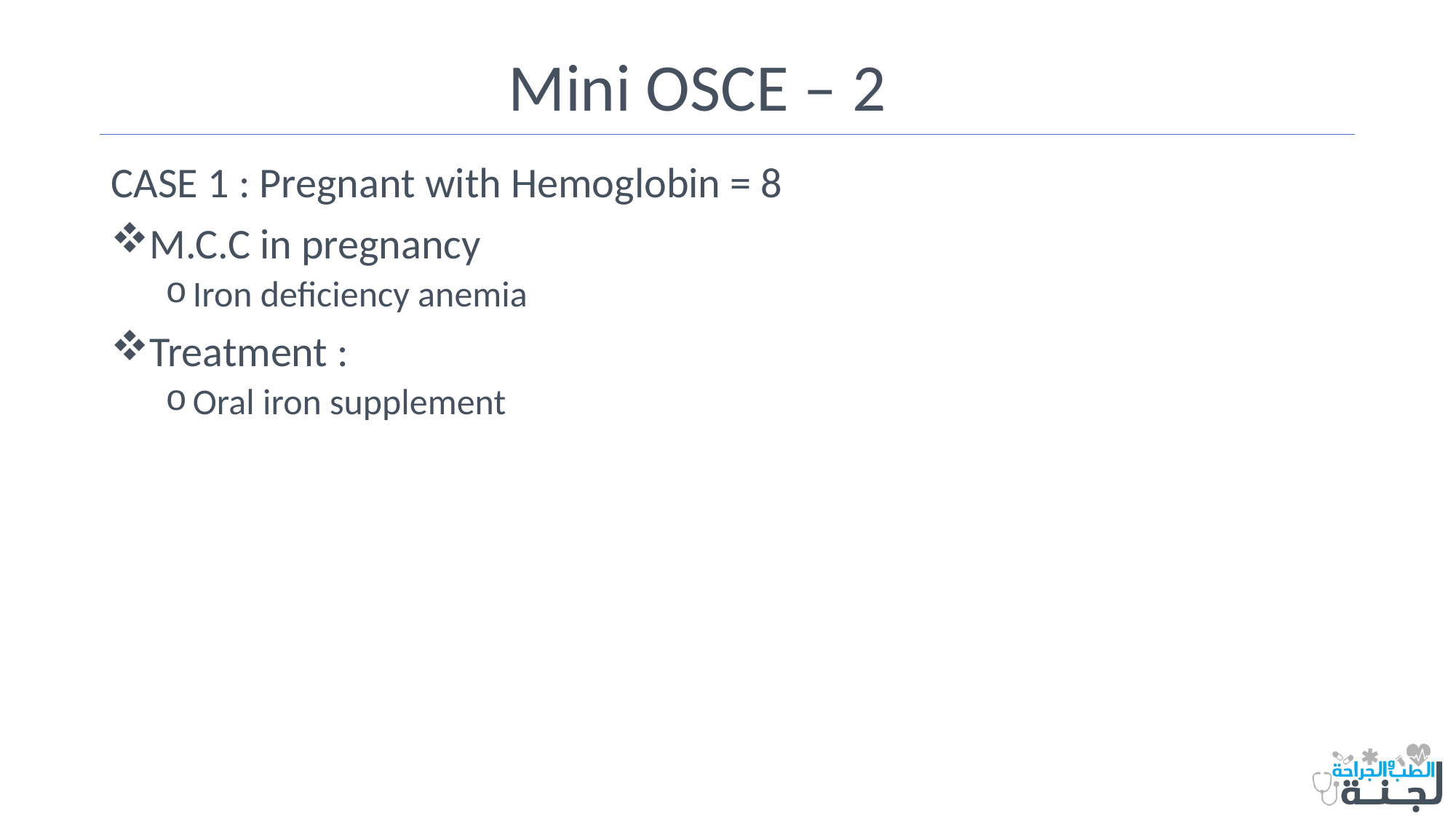

# Mini OSCE – 2
CASE 1 : Pregnant with Hemoglobin = 8
M.C.C in pregnancy
Iron deficiency anemia
Treatment :
Oral iron supplement